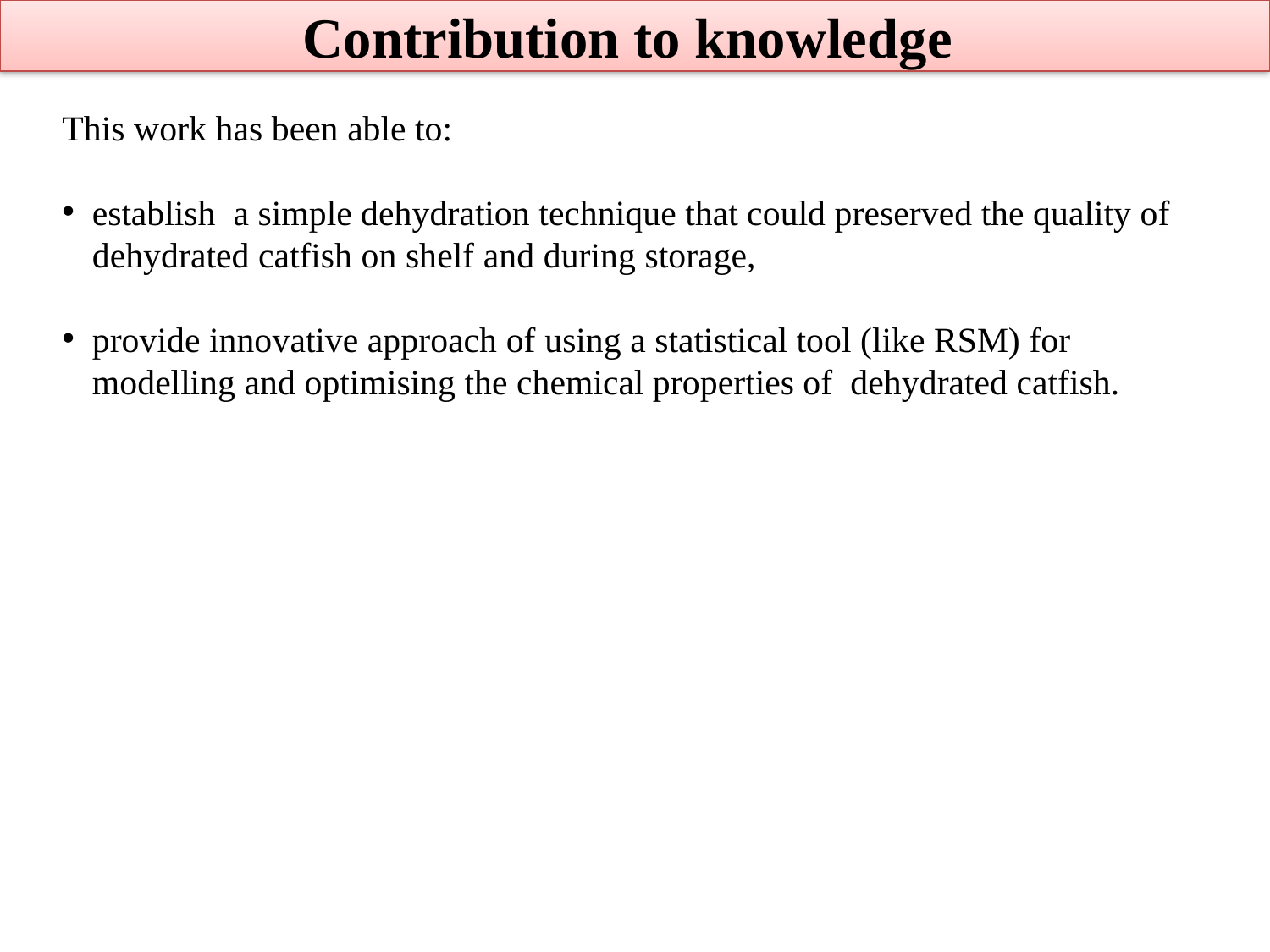

# Contribution to knowledge
This work has been able to:

establish  a simple dehydration technique that could preserved the quality of dehydrated catfish on shelf and during storage,

provide innovative approach of using a statistical tool (like RSM) for  modelling and optimising the chemical properties of  dehydrated catfish.